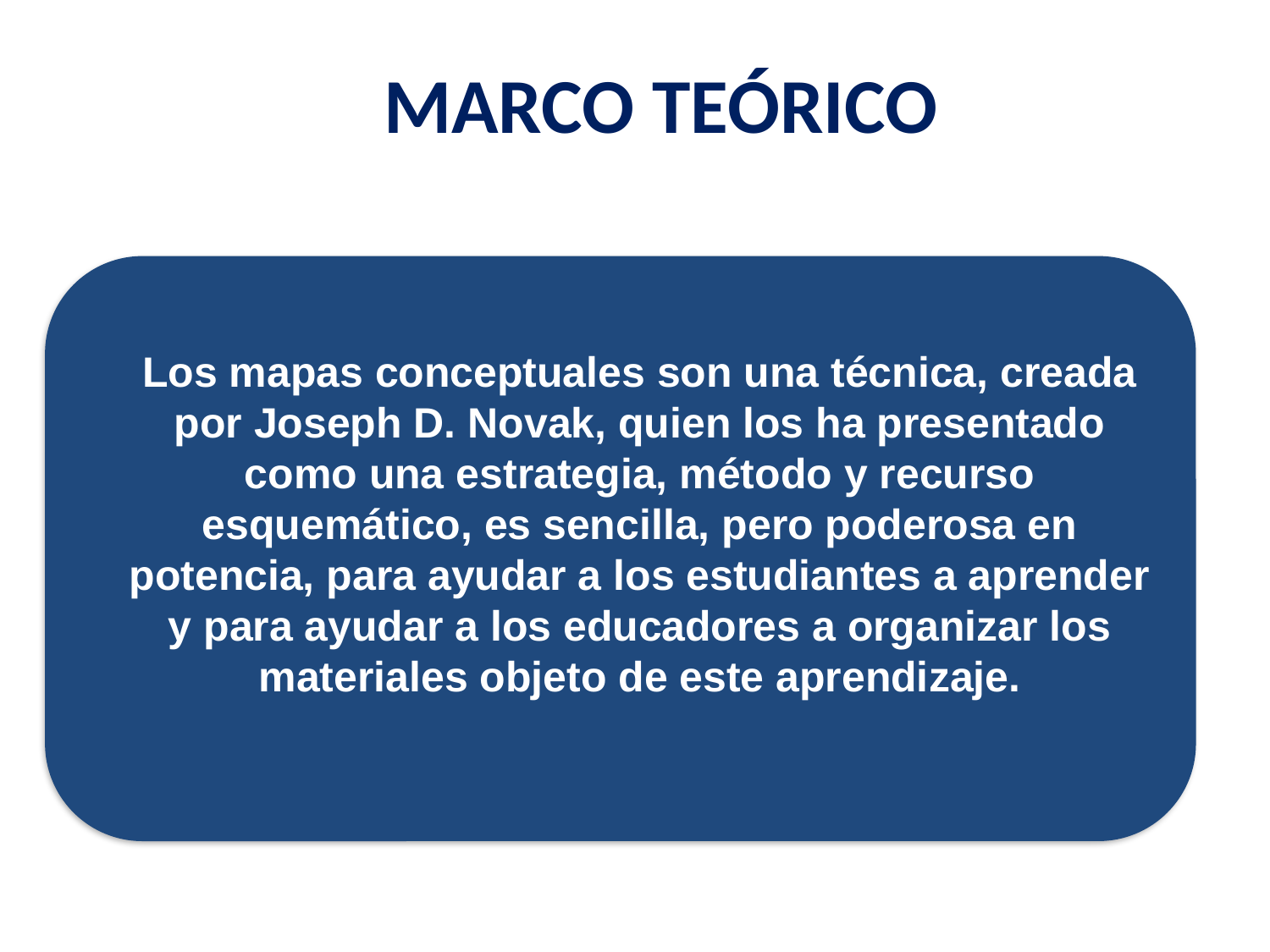

Marco teórico

Los mapas conceptuales son una técnica, creada por Joseph D. Novak, quien los ha presentado como una estrategia, método y recurso esquemático, es sencilla, pero poderosa en potencia, para ayudar a los estudiantes a aprender y para ayudar a los educadores a organizar los materiales objeto de este aprendizaje.